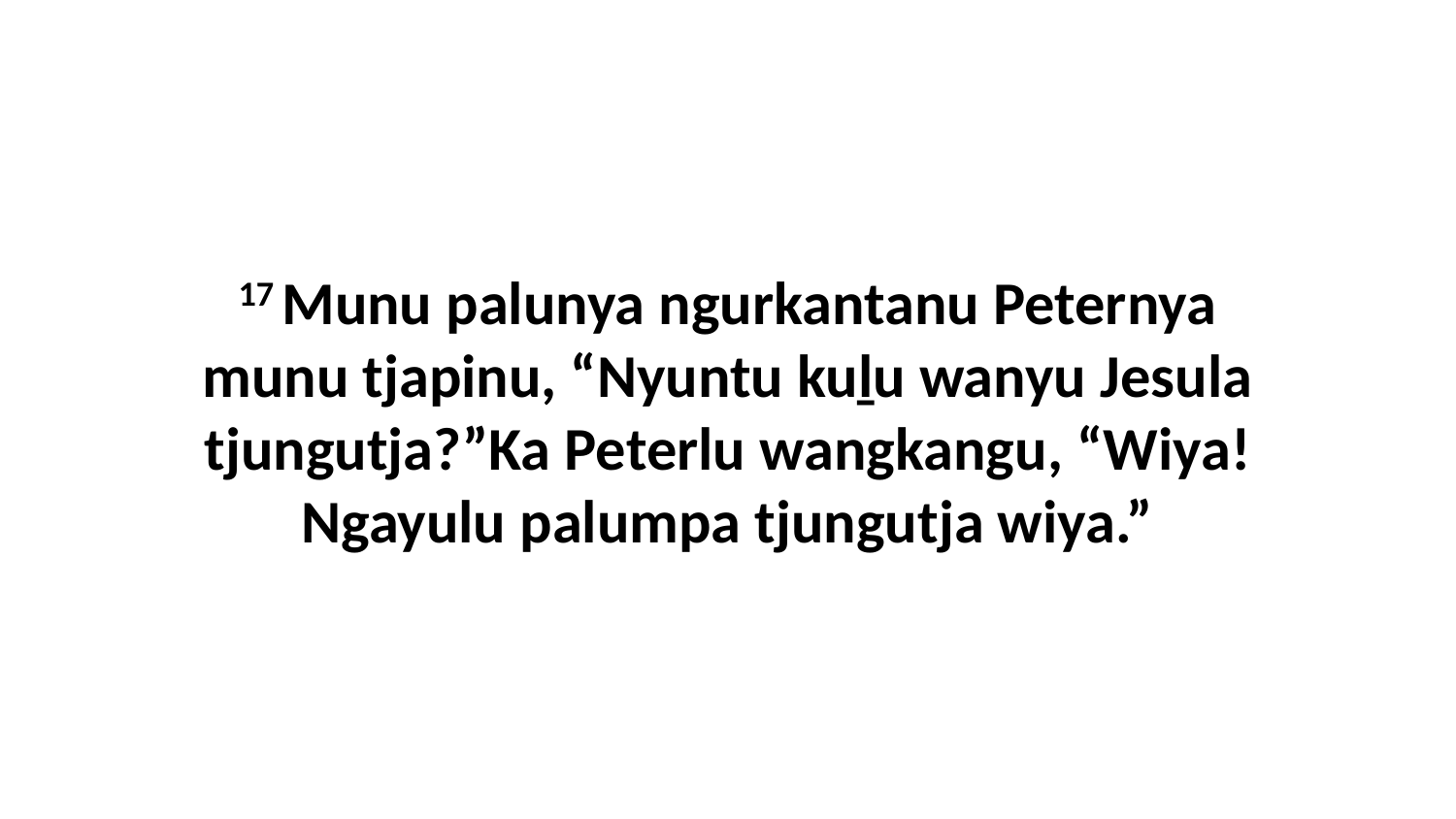

17 Munu palunya ngurkantanu Peternya munu tjapinu, “Nyuntu kuḻu wanyu Jesula tjungutja?”Ka Peterlu wangkangu, “Wiya! Ngayulu palumpa tjungutja wiya.”